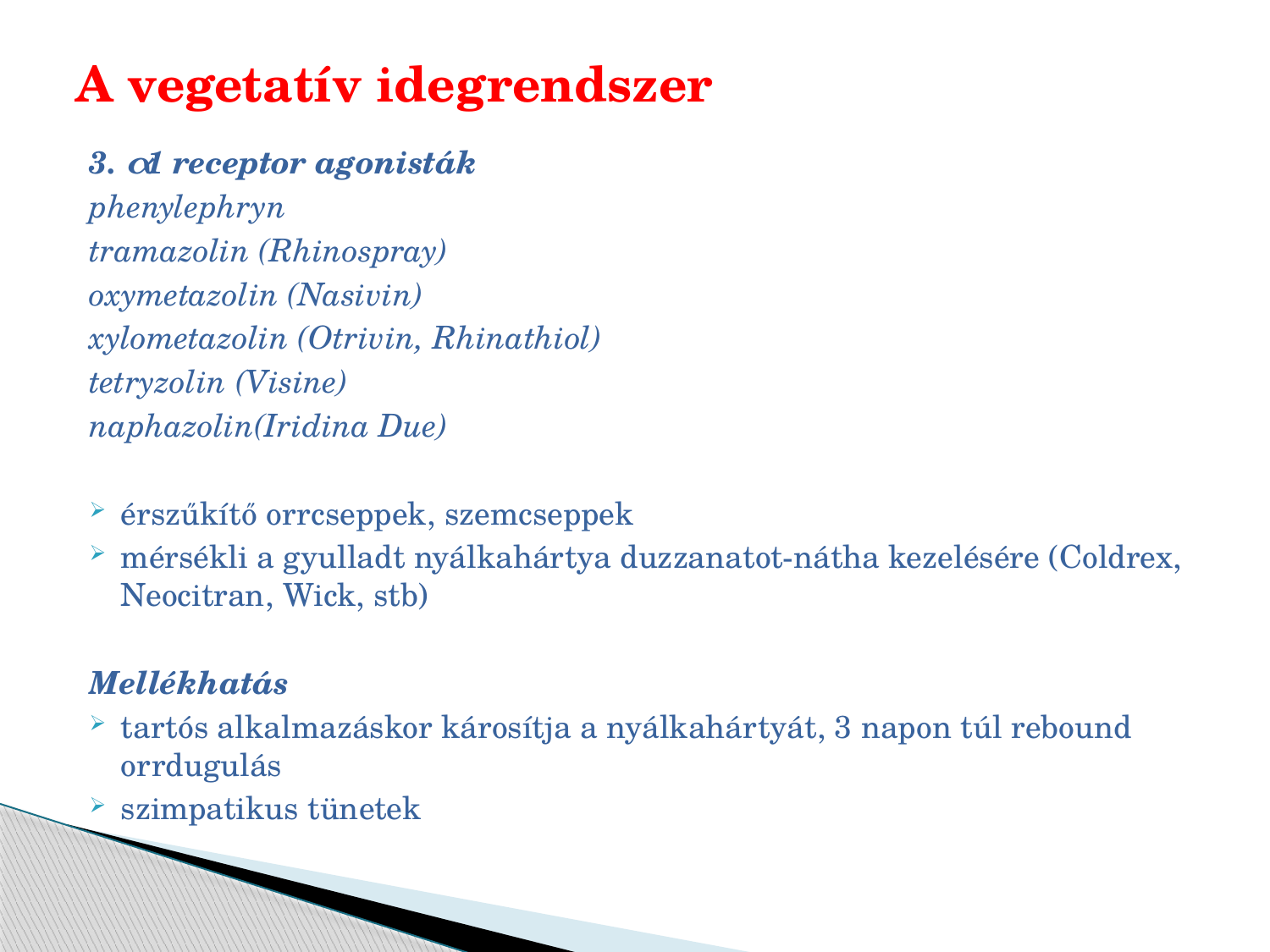

# A vegetatív idegrendszer
3. α1 receptor agonisták
phenylephryn
tramazolin (Rhinospray)
oxymetazolin (Nasivin)
xylometazolin (Otrivin, Rhinathiol)
tetryzolin (Visine)
naphazolin(Iridina Due)

érszűkítő orrcseppek, szemcseppek
mérsékli a gyulladt nyálkahártya duzzanatot-nátha kezelésére (Coldrex, Neocitran, Wick, stb)

Mellékhatás
tartós alkalmazáskor károsítja a nyálkahártyát, 3 napon túl rebound orrdugulás
szimpatikus tünetek